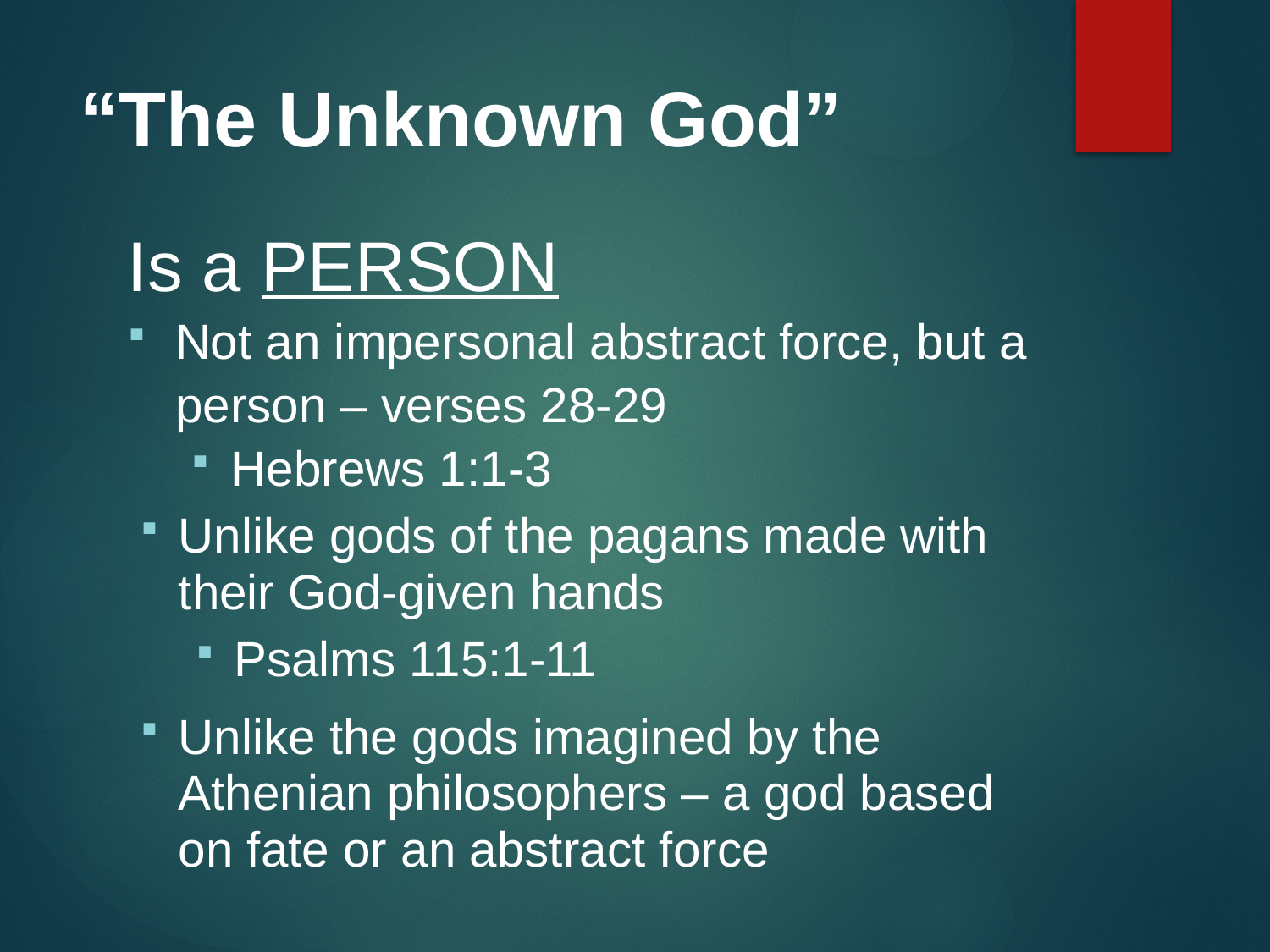

# “The Unknown God”
Is a PERSON
Not an impersonal abstract force, but a person – verses 28-29
Hebrews 1:1-3
Unlike gods of the pagans made with their God-given hands
Psalms 115:1-11
Unlike the gods imagined by the Athenian philosophers – a god based on fate or an abstract force